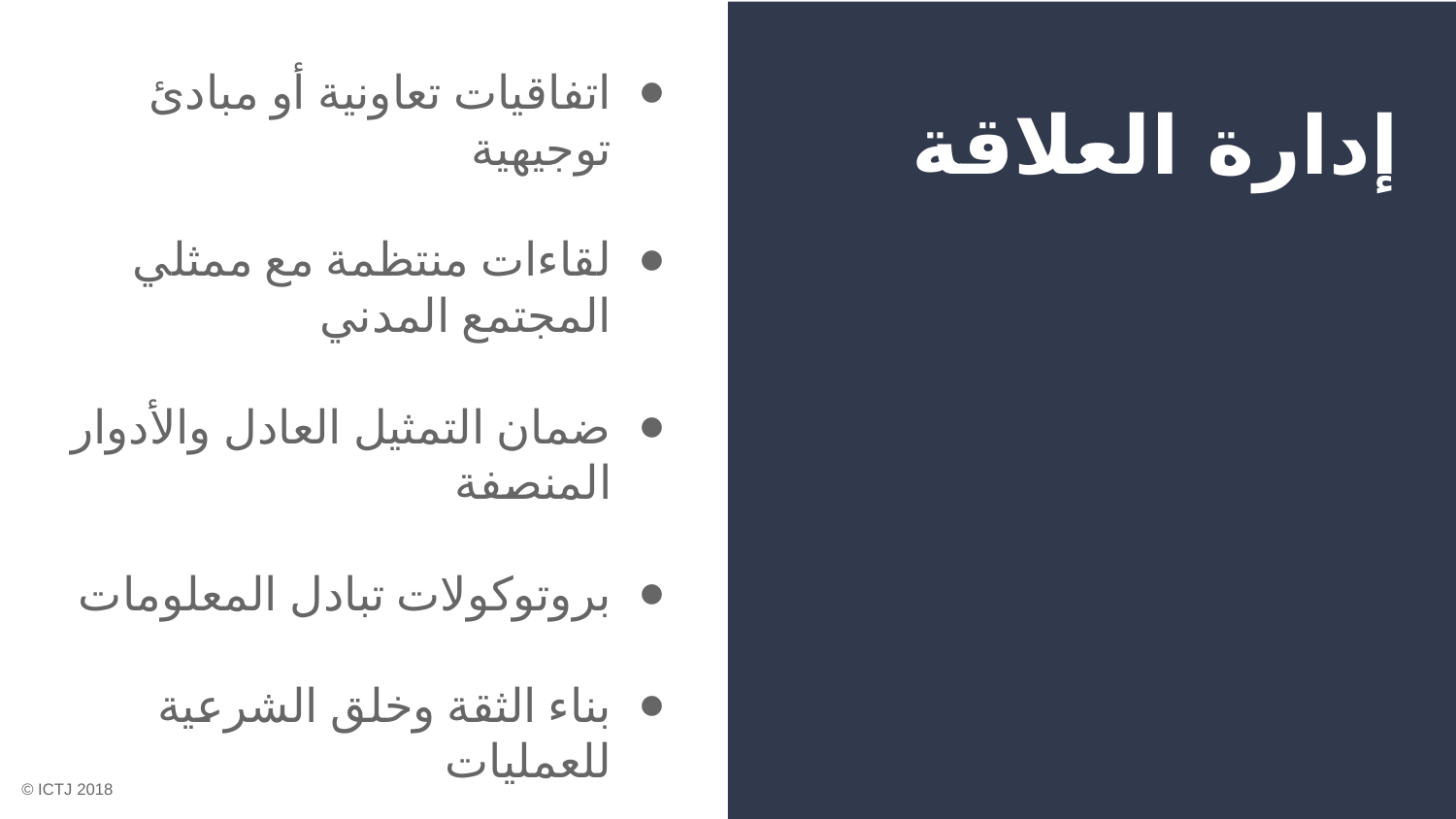

# إدارة العلاقة
اتفاقيات تعاونية أو مبادئ توجيهية

لقاءات منتظمة مع ممثلي المجتمع المدني

ضمان التمثيل العادل والأدوار المنصفة

بروتوكولات تبادل المعلومات

بناء الثقة وخلق الشرعية للعمليات
© ICTJ 2018